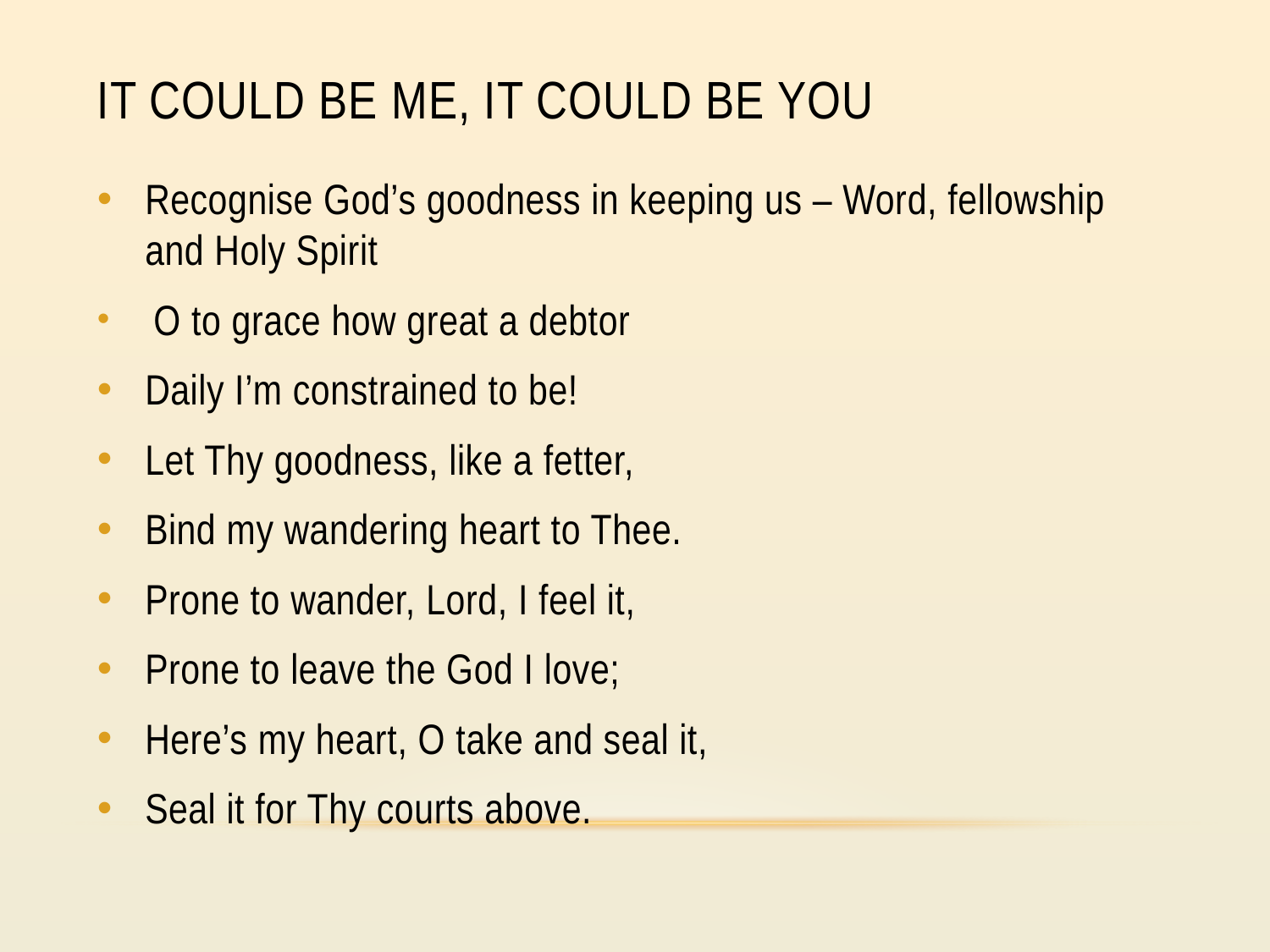

# It could be me, it could be you
Recognise God’s goodness in keeping us – Word, fellowship and Holy Spirit
 O to grace how great a debtor
Daily I’m constrained to be!
Let Thy goodness, like a fetter,
Bind my wandering heart to Thee.
Prone to wander, Lord, I feel it,
Prone to leave the God I love;
Here’s my heart, O take and seal it,
Seal it for Thy courts above.